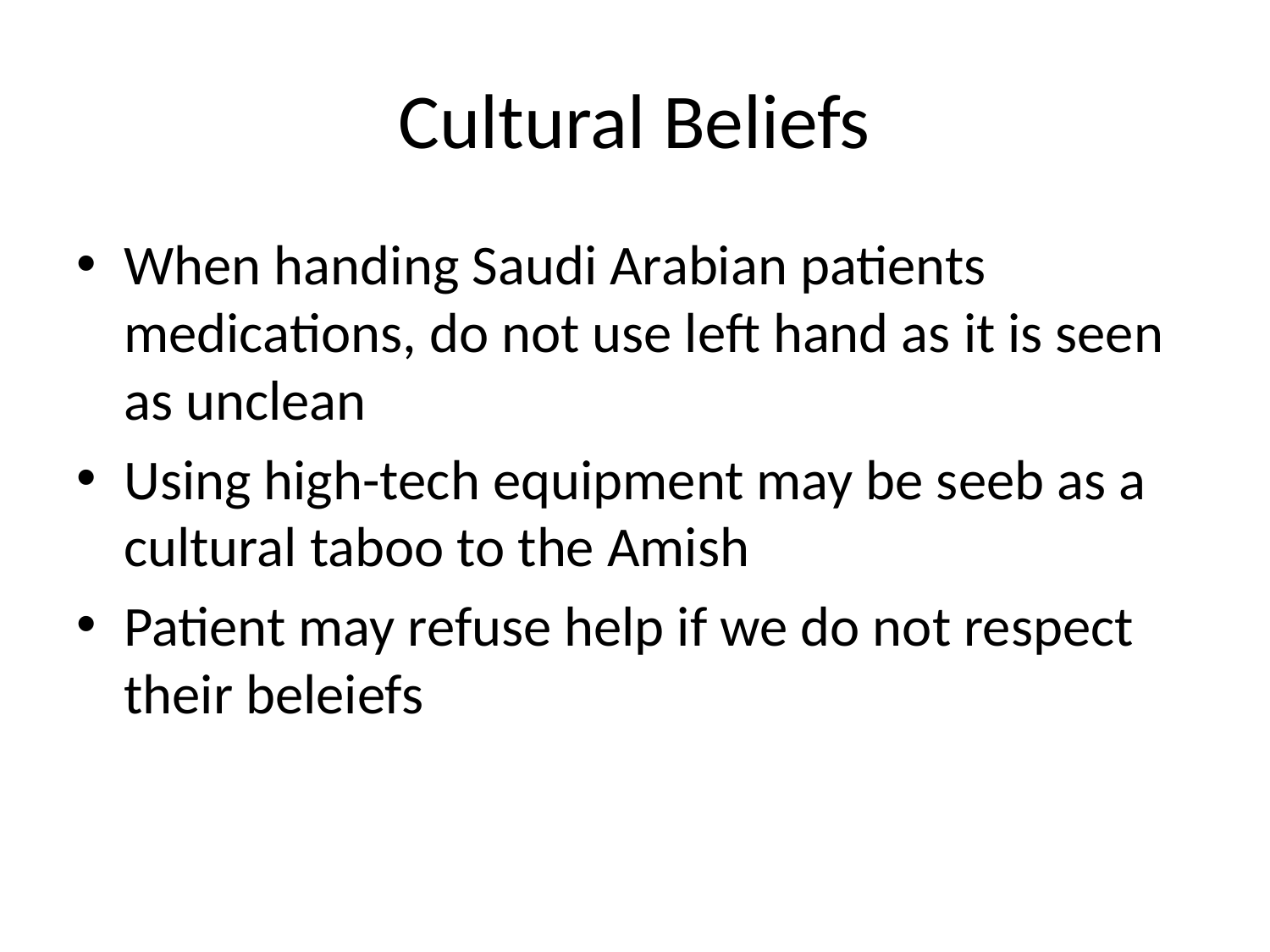

# Cultural Beliefs
When handing Saudi Arabian patients medications, do not use left hand as it is seen as unclean
Using high-tech equipment may be seeb as a cultural taboo to the Amish
Patient may refuse help if we do not respect their beleiefs